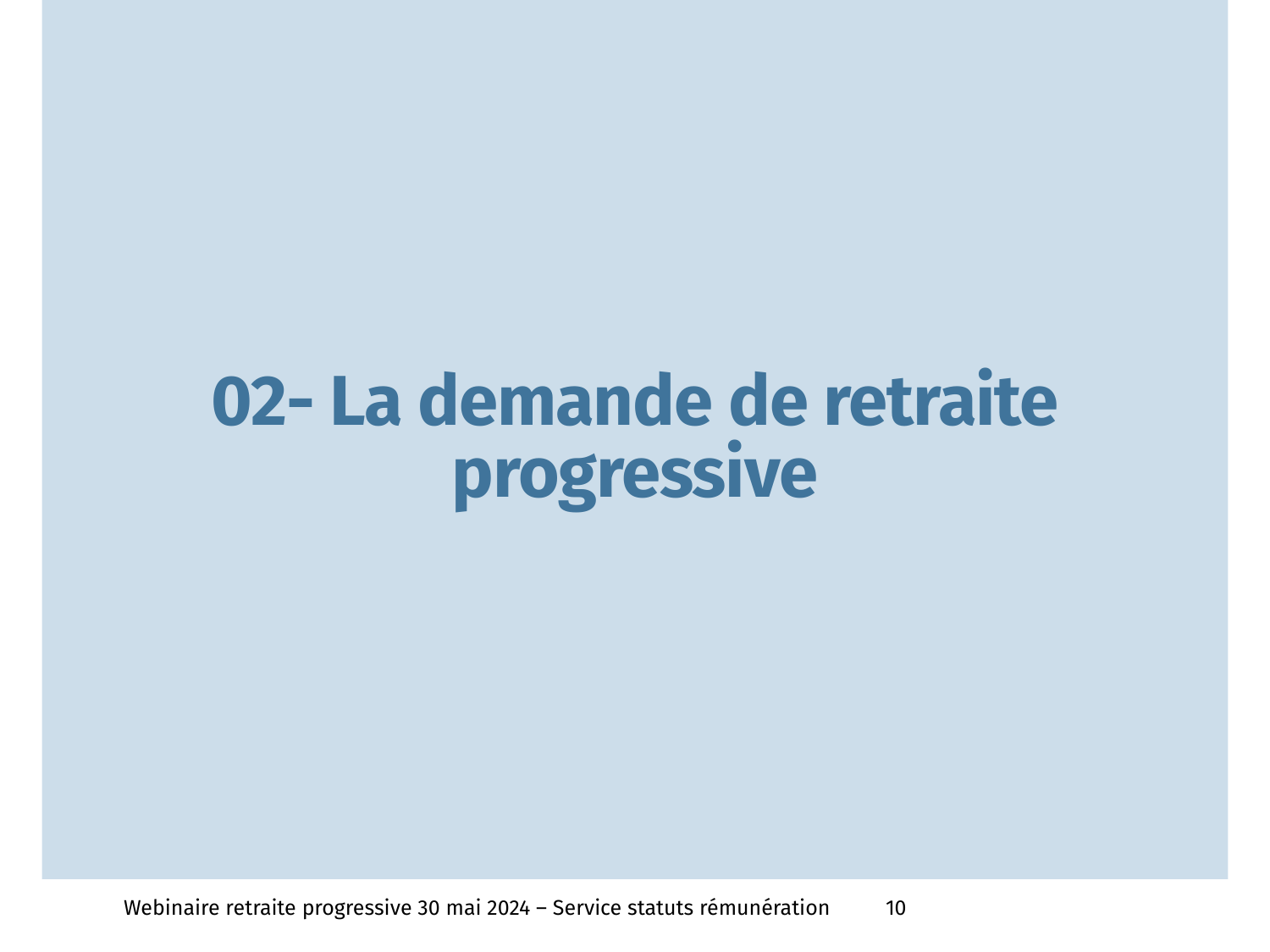

# 02- La demande de retraite progressive